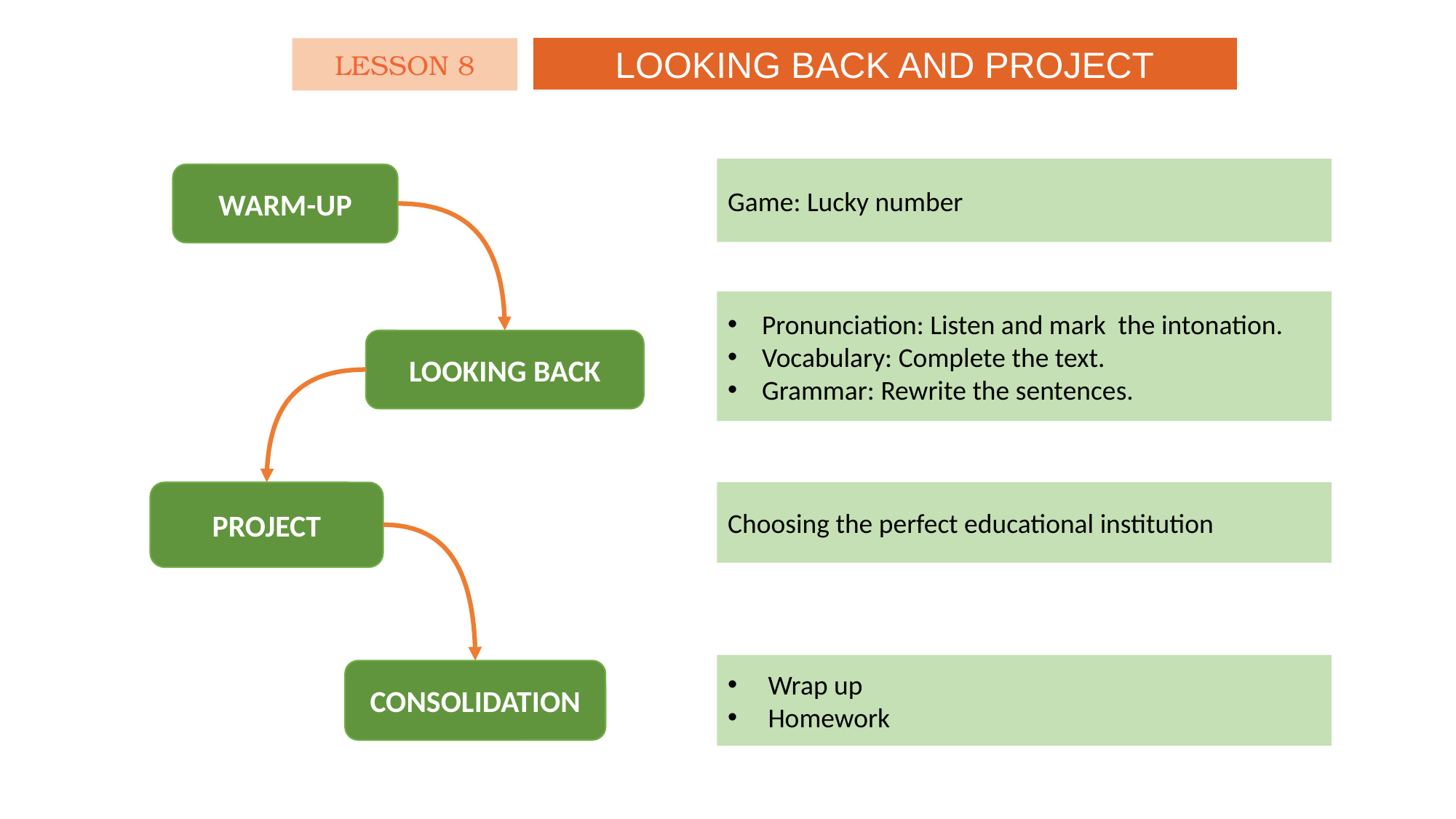

LOOKING BACK AND PROJECT
LESSON 8
Game: Lucky number
WARM-UP
Pronunciation: Listen and mark  the intonation.
Vocabulary: Complete the text.
Grammar: Rewrite the sentences.
LOOKING BACK
PROJECT
Choosing the perfect educational institution
 Wrap up
 Homework
CONSOLIDATION